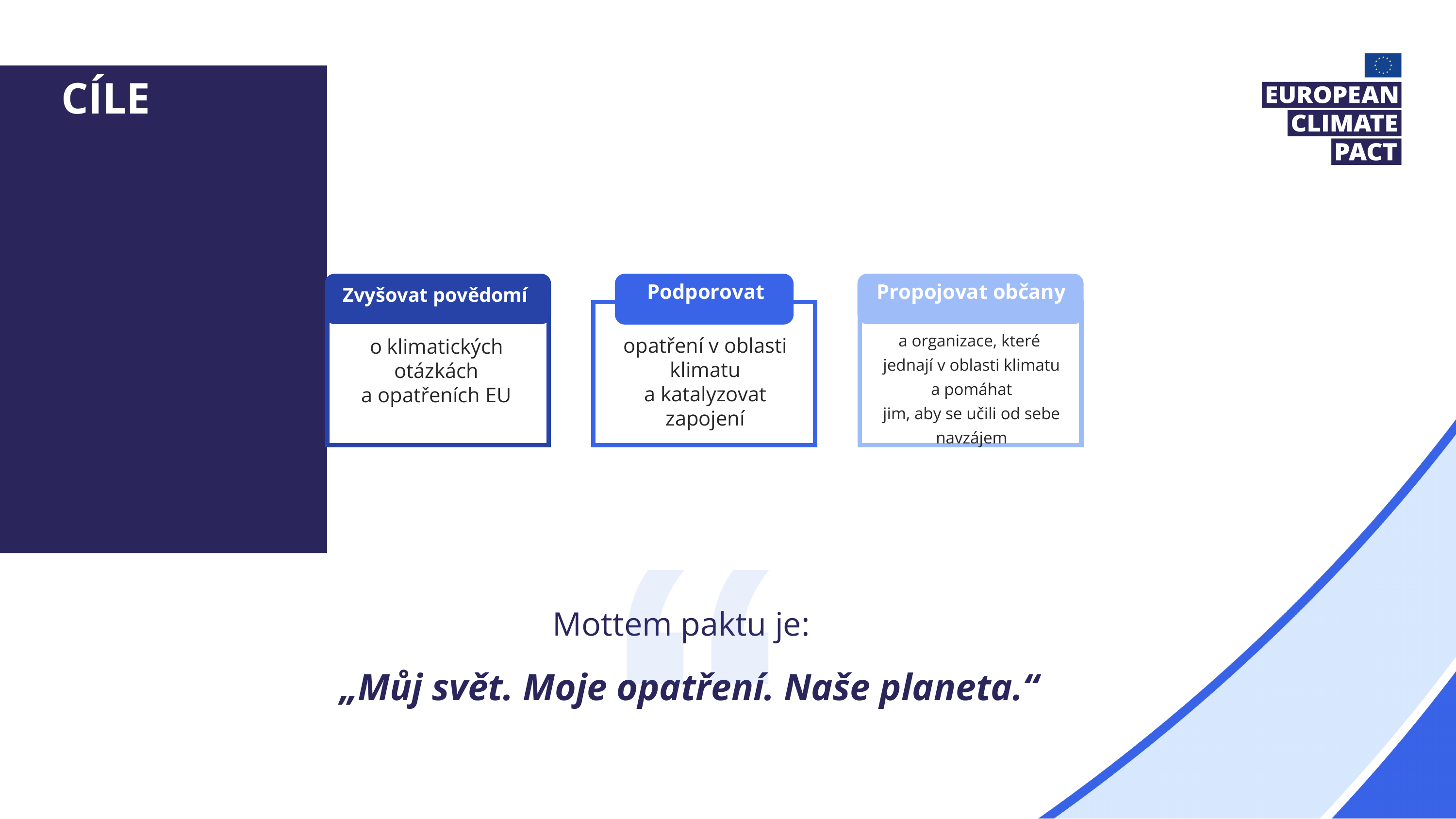

cíle
Propojovat občany
Podporovat

Zvyšovat povědomí

a organizace, které
jednají v oblasti klimatu a pomáhat
jim, aby se učili od sebe
navzájem
opatření v oblasti klimatu a katalyzovat zapojení
o klimatických otázkách
a opatřeních EU
“
Mottem paktu je: 
„Můj svět. Moje opatření. Naše planeta.“